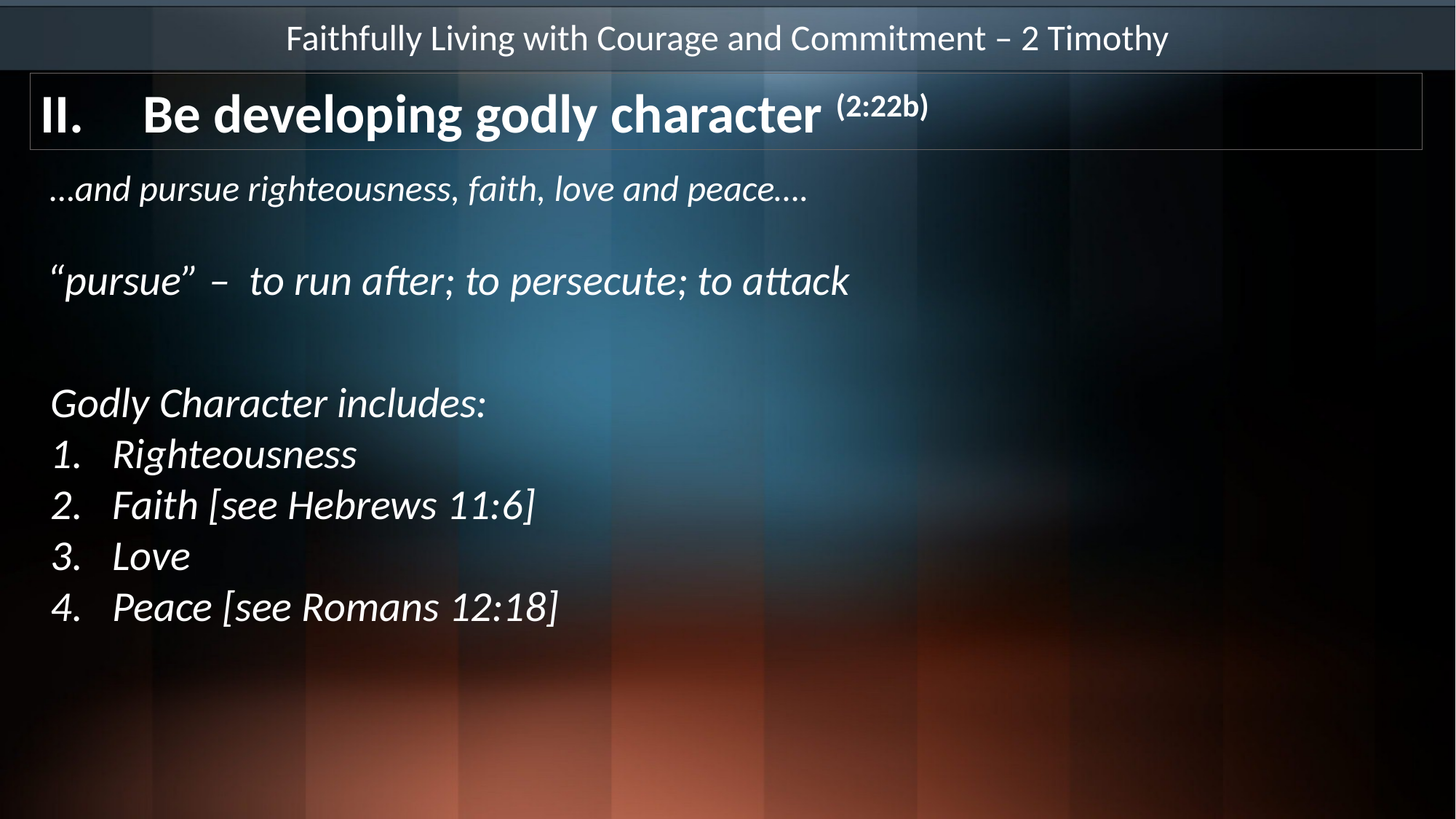

Faithfully Living with Courage and Commitment – 2 Timothy
Be developing godly character (2:22b)
…and pursue righteousness, faith, love and peace….
“pursue” –  to run after; to persecute; to attack
Godly Character includes:
Righteousness
Faith [see Hebrews 11:6]
Love
Peace [see Romans 12:18]